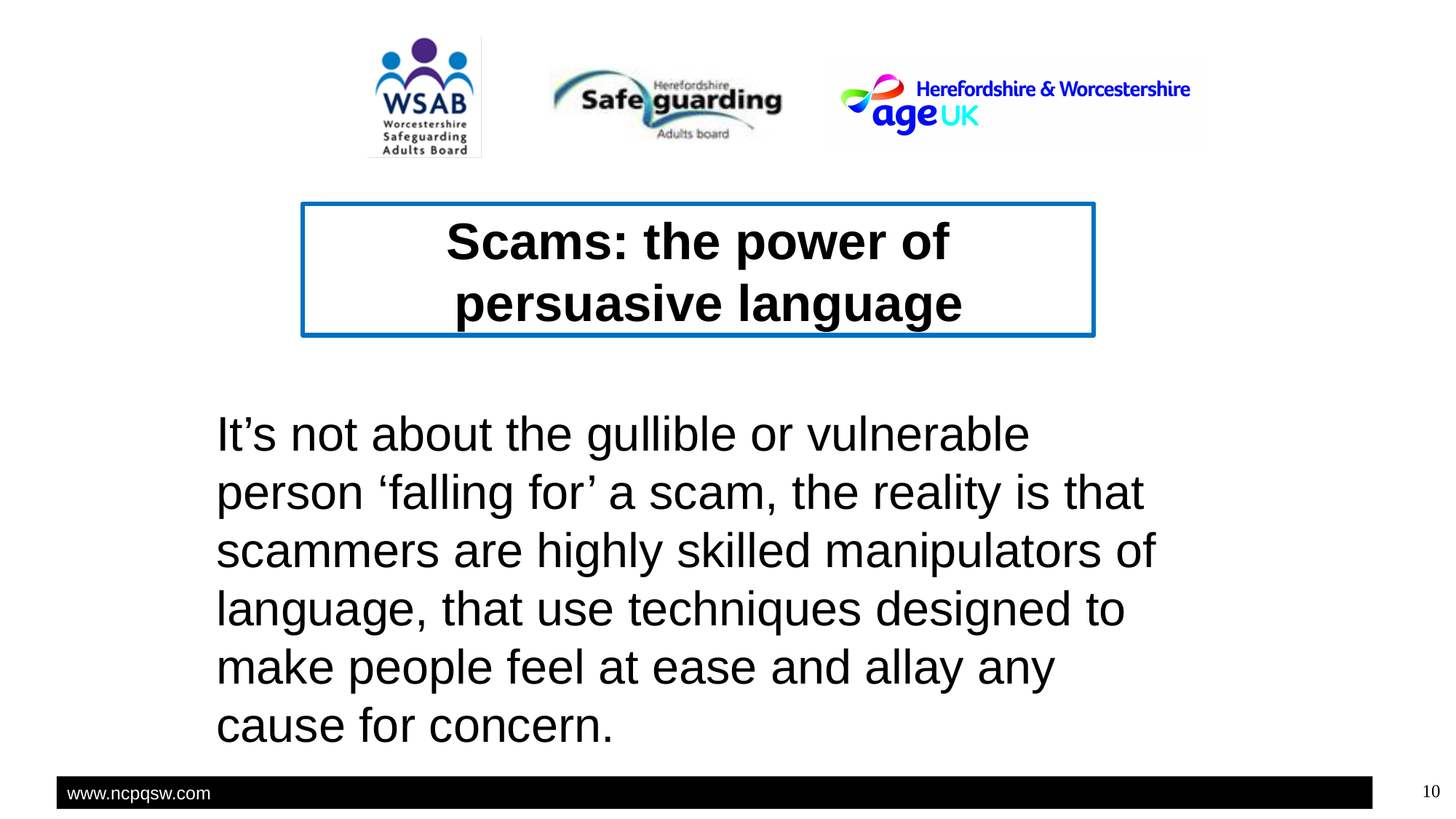

Scams: the power of persuasive language
It’s not about the gullible or vulnerable person ‘falling for’ a scam, the reality is that scammers are highly skilled manipulators of language, that use techniques designed to make people feel at ease and allay any cause for concern.